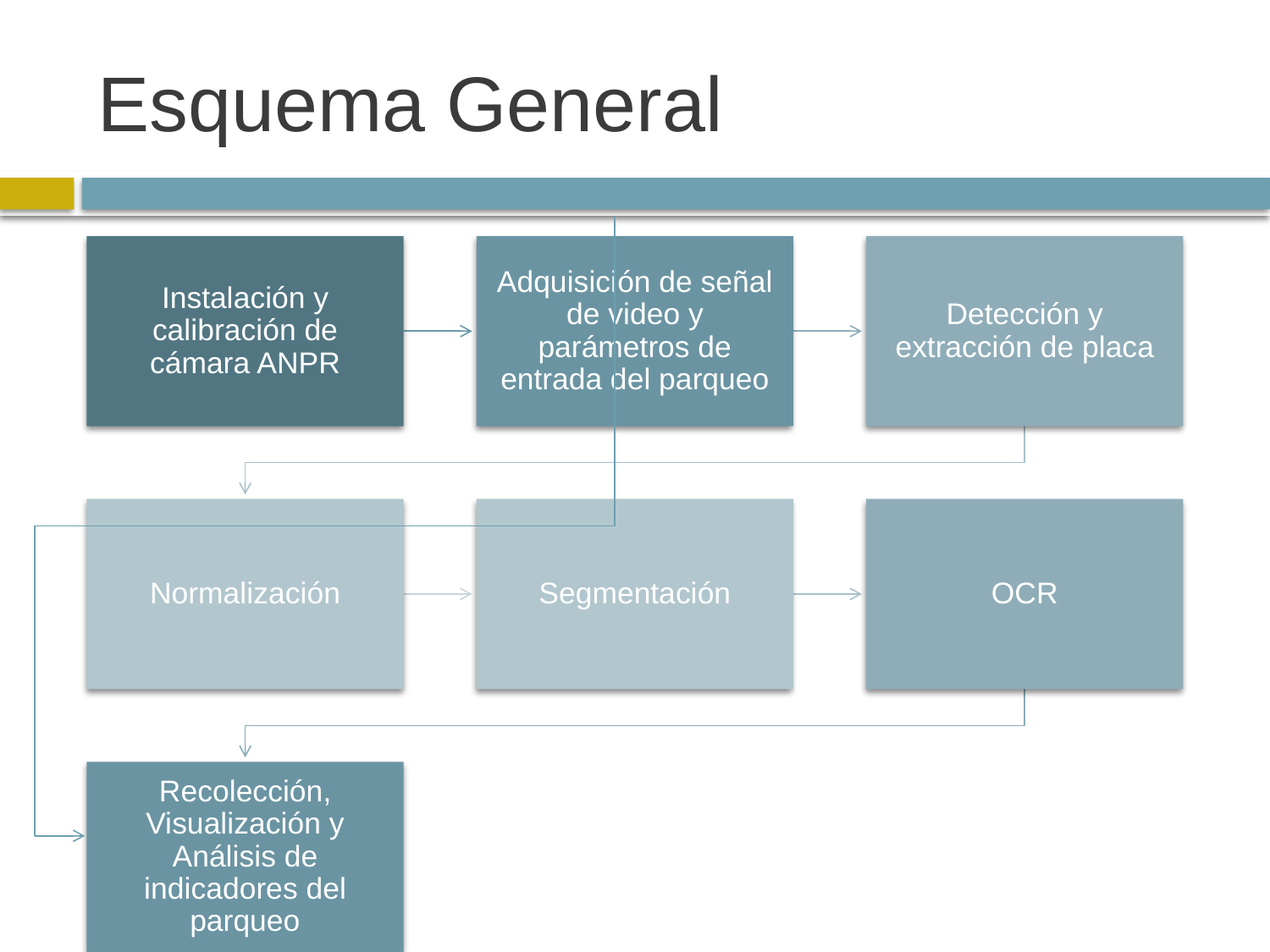

# Esquema General

Instalación y calibración de cámara ANPR

Adquisición de señal de video y parámetros de entrada del parqueo

Detección y extracción de placa

Normalización

Segmentación

OCR
Recolección, Visualización y Análisis de indicadores del parqueo